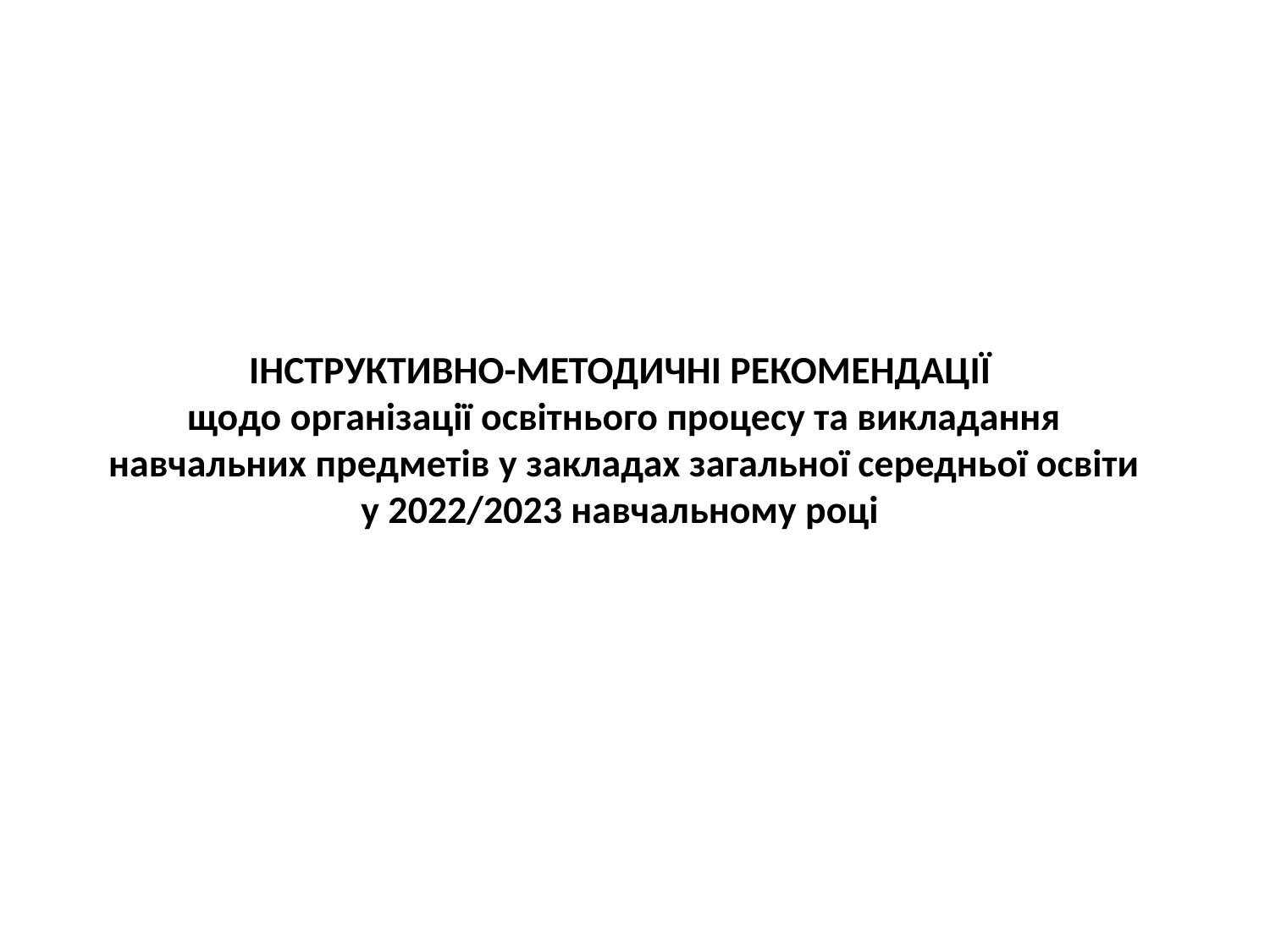

# ІНСТРУКТИВНО-МЕТОДИЧНІ РЕКОМЕНДАЦІЇ щодо організації освітнього процесу та викладання навчальних предметів у закладах загальної середньої освіти у 2022/2023 навчальному році